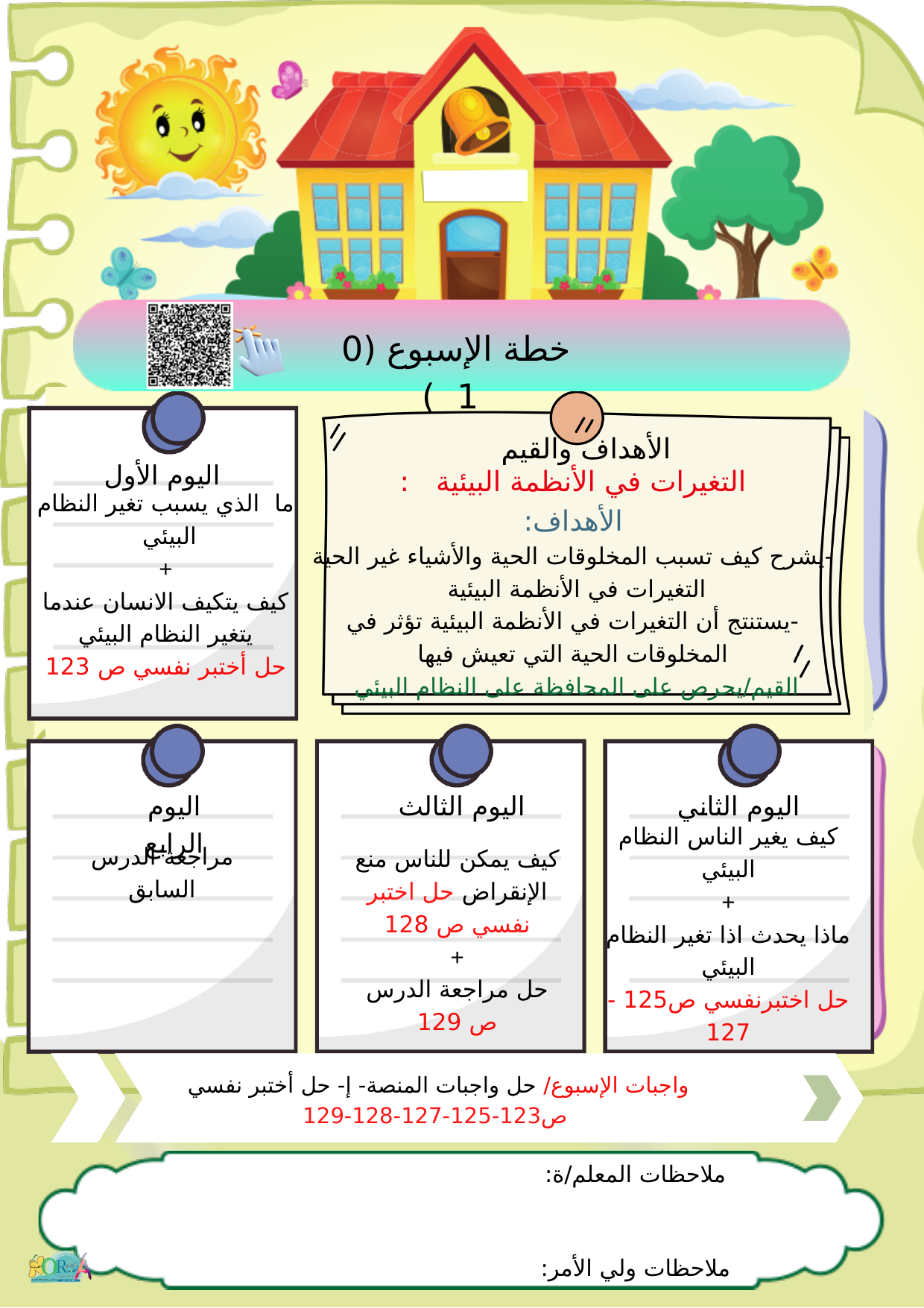

خطة الإسبوع (0  1  )

الأهداف والقيم
اليوم الأول
التغيرات في الأنظمة البيئية   :
الأهداف:
-يشرح كيف تسبب المخلوقات الحية والأشياء غير الحية التغيرات في الأنظمة البيئية
-يستنتج أن التغيرات في الأنظمة البيئية تؤثر في المخلوقات الحية التي تعيش فيها
القيم/يحرص على المحافظة على النظام البيئي
ما  الذي يسبب تغير النظام البيئي
+
كيف يتكيف الانسان عندما يتغير النظام البيئي
حل أختبر نفسي ص 123

اليوم الرابع
اليوم الثالث
اليوم الثاني
كيف يغير الناس النظام البيئي
+
ماذا يحدث اذا تغير النظام البيئي
حل اختبرنفسي ص125 - 127
مراجعة الدرس
السابق

كيف يمكن للناس منع الإنقراض حل اختبر نفسي ص 128
+
حل مراجعة الدرس
ص 129

واجبات الإسبوع/ حل واجبات المنصة- إ- حل أختبر نفسي
ص123-125-127-128-129

ملاحظات المعلم/ة:
ملاحظات ولي الأمر: